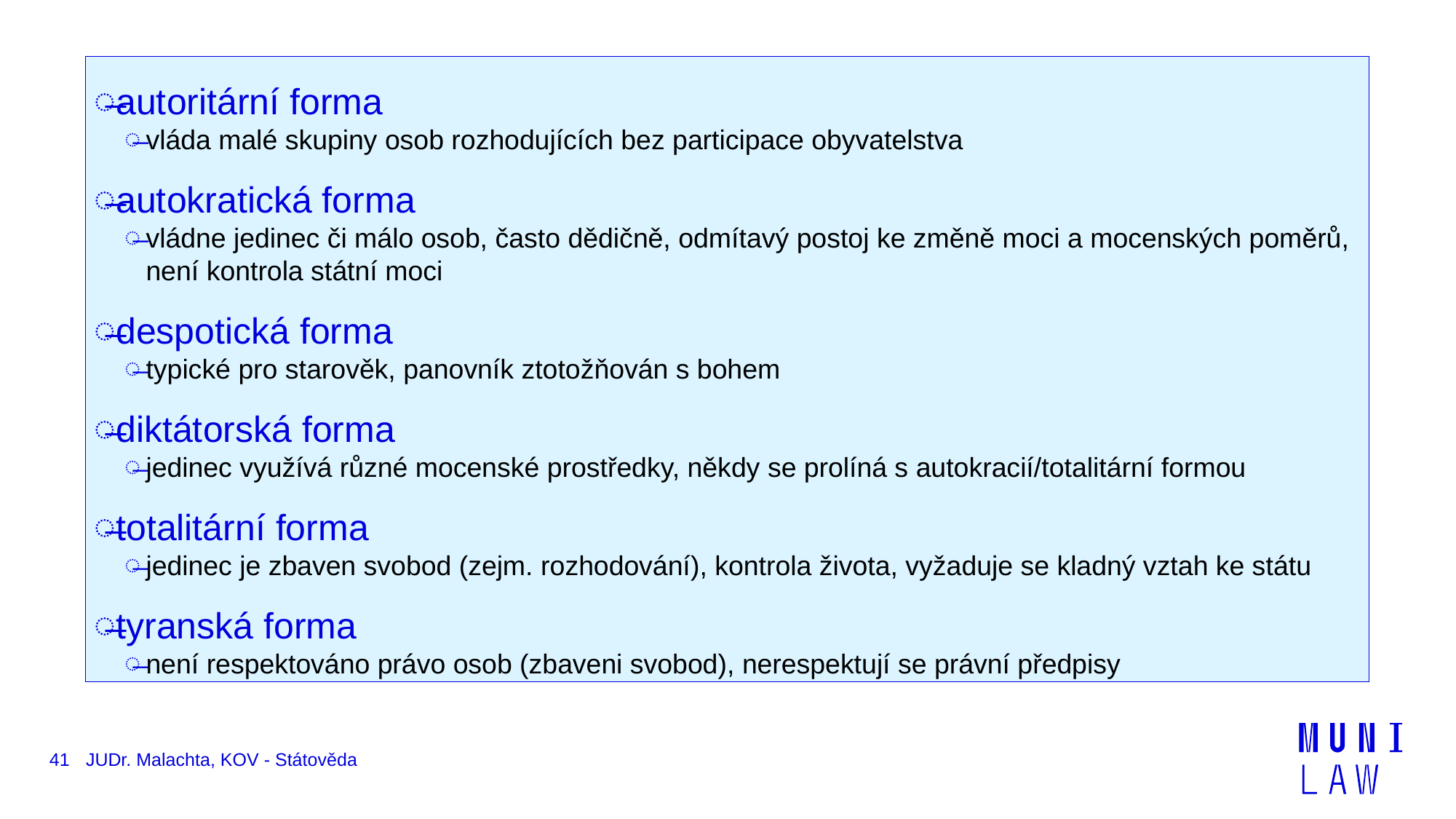

autoritární forma
vláda malé skupiny osob rozhodujících bez participace obyvatelstva
autokratická forma
vládne jedinec či málo osob, často dědičně, odmítavý postoj ke změně moci a mocenských poměrů, není kontrola státní moci
despotická forma
typické pro starověk, panovník ztotožňován s bohem
diktátorská forma
jedinec využívá různé mocenské prostředky, někdy se prolíná s autokracií/totalitární formou
totalitární forma
jedinec je zbaven svobod (zejm. rozhodování), kontrola života, vyžaduje se kladný vztah ke státu
tyranská forma
není respektováno právo osob (zbaveni svobod), nerespektují se právní předpisy

41
JUDr. Malachta, KOV - Státověda